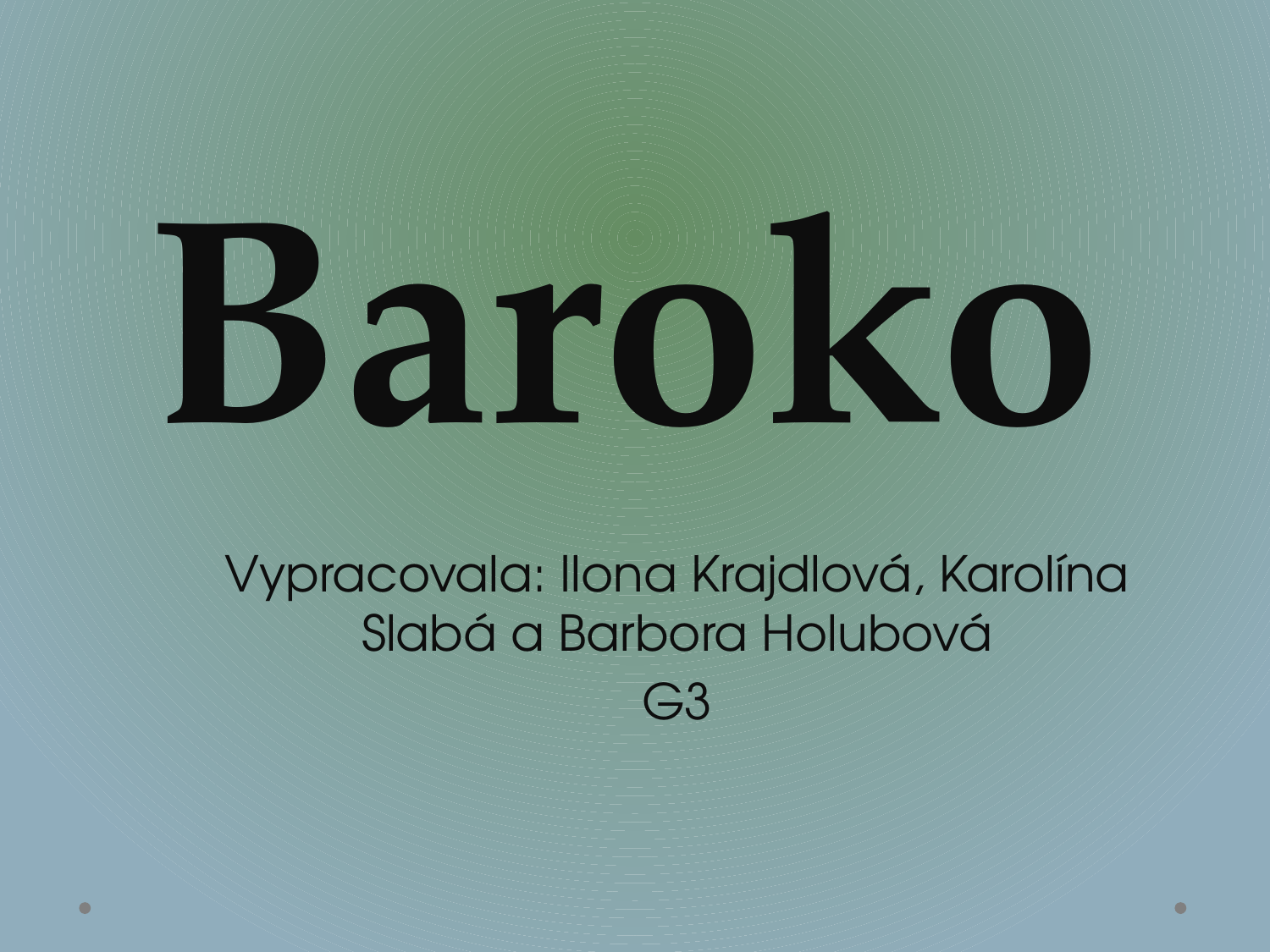

# Baroko
Vypracovala: Ilona Krajdlová, Karolína Slabá a Barbora Holubová
G3